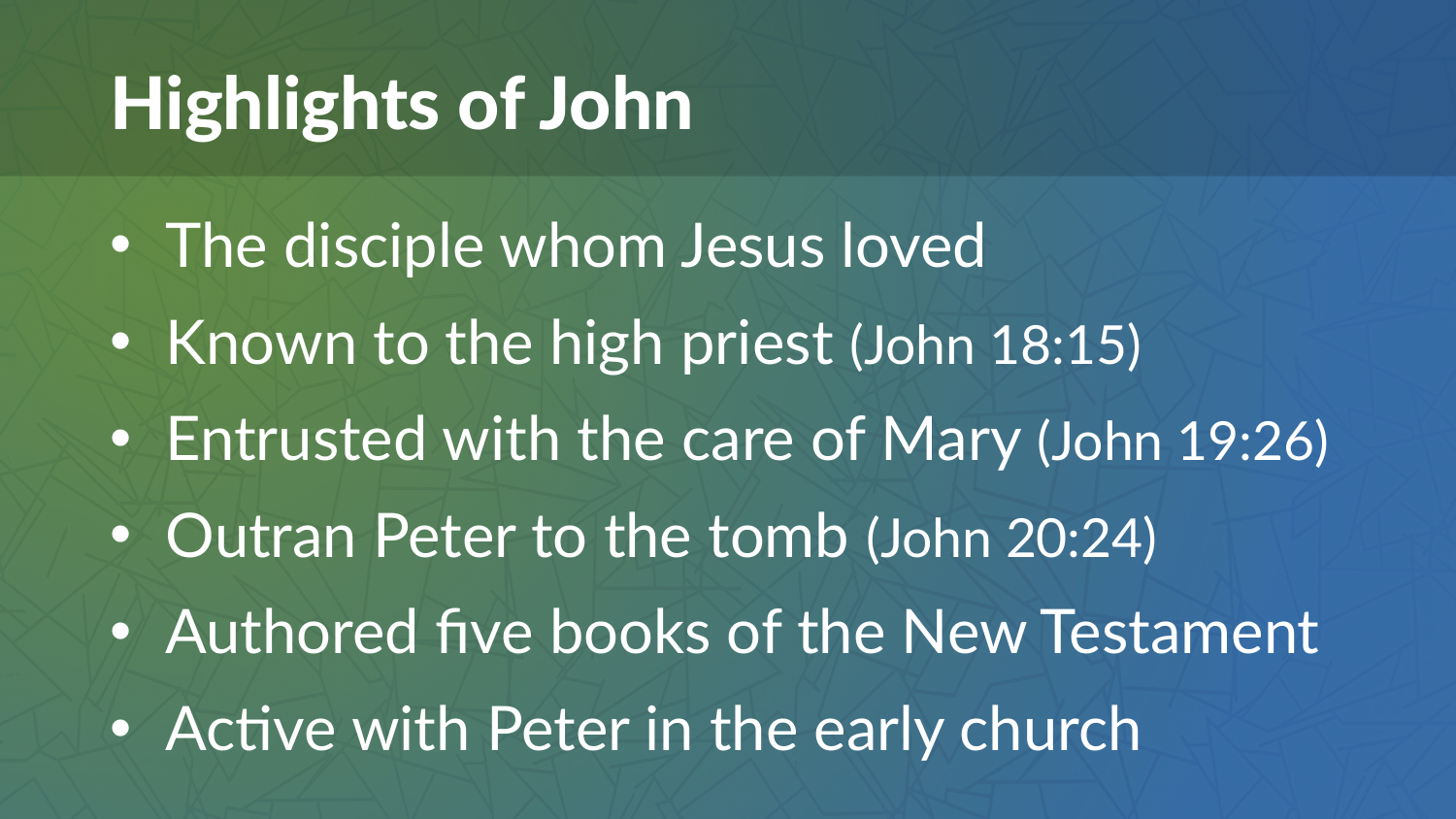

# Highlights of John
The disciple whom Jesus loved
Known to the high priest (John 18:15)
Entrusted with the care of Mary (John 19:26)
Outran Peter to the tomb (John 20:24)
Authored five books of the New Testament
Active with Peter in the early church